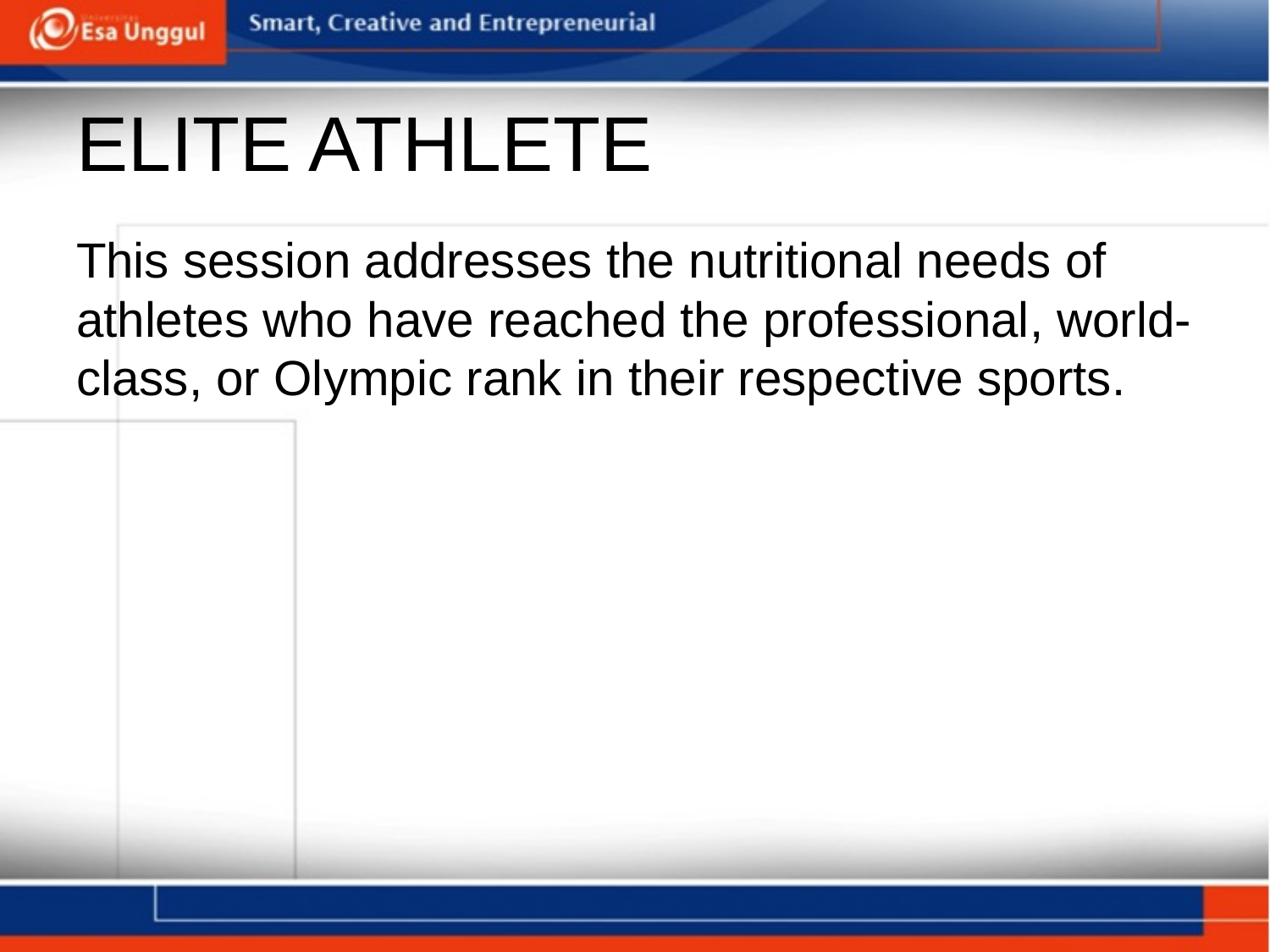

# ELITE ATHLETE
This session addresses the nutritional needs of athletes who have reached the professional, world-class, or Olympic rank in their respective sports.